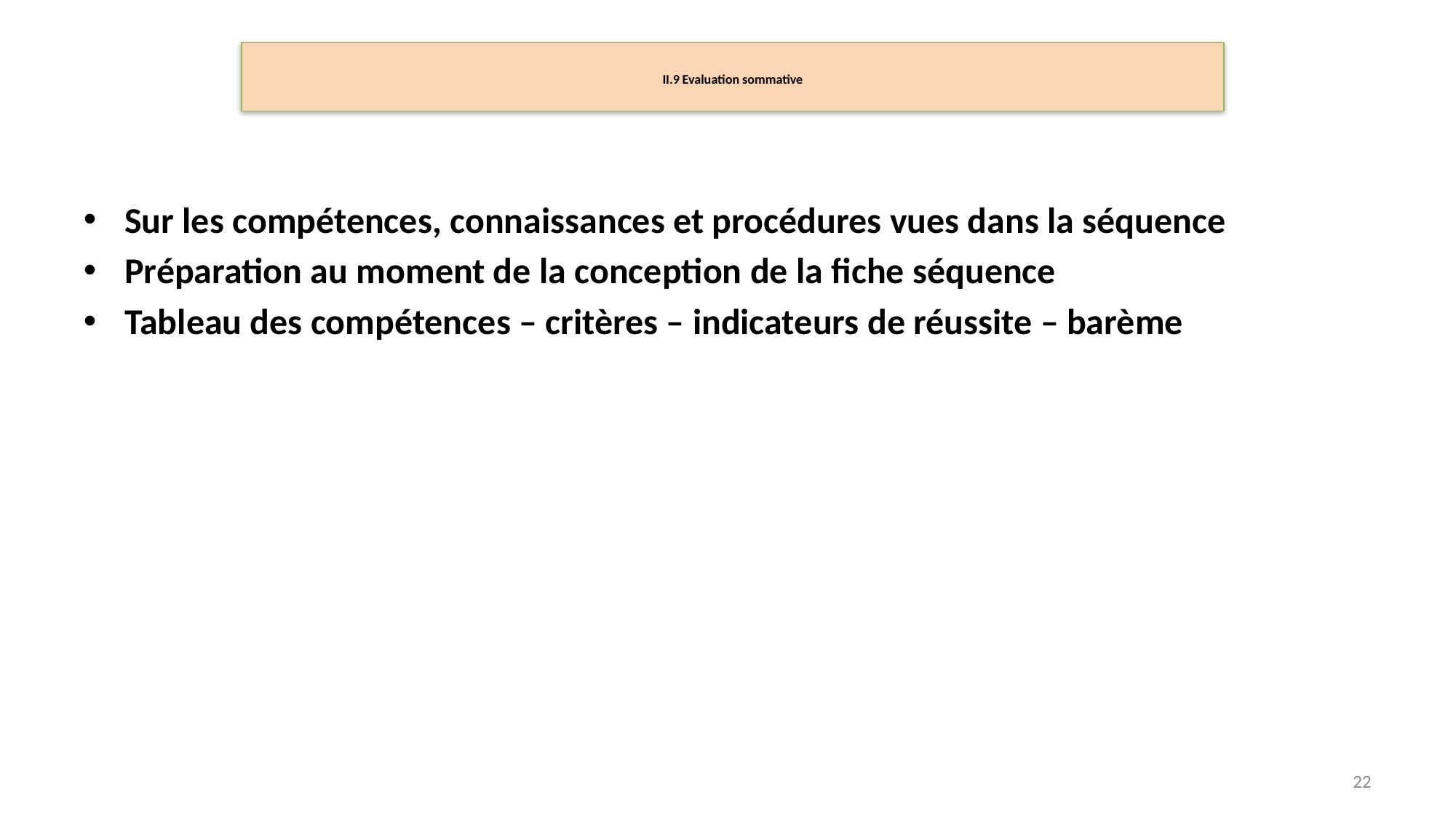

# II.9 Evaluation sommative
Sur les compétences, connaissances et procédures vues dans la séquence
Préparation au moment de la conception de la fiche séquence
Tableau des compétences – critères – indicateurs de réussite – barème

22